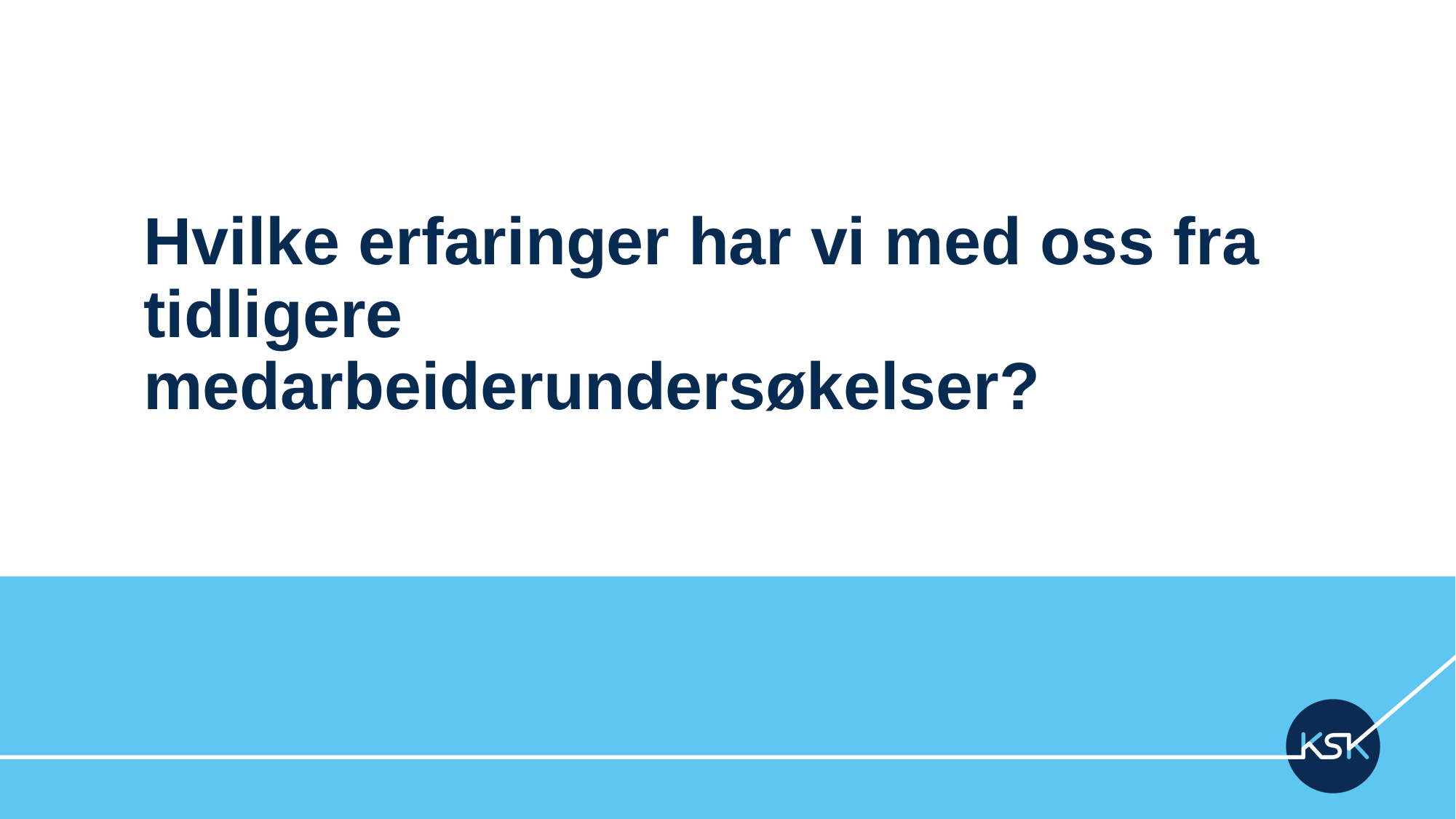

# Hvilke erfaringer har vi med oss fra tidligere medarbeiderundersøkelser?